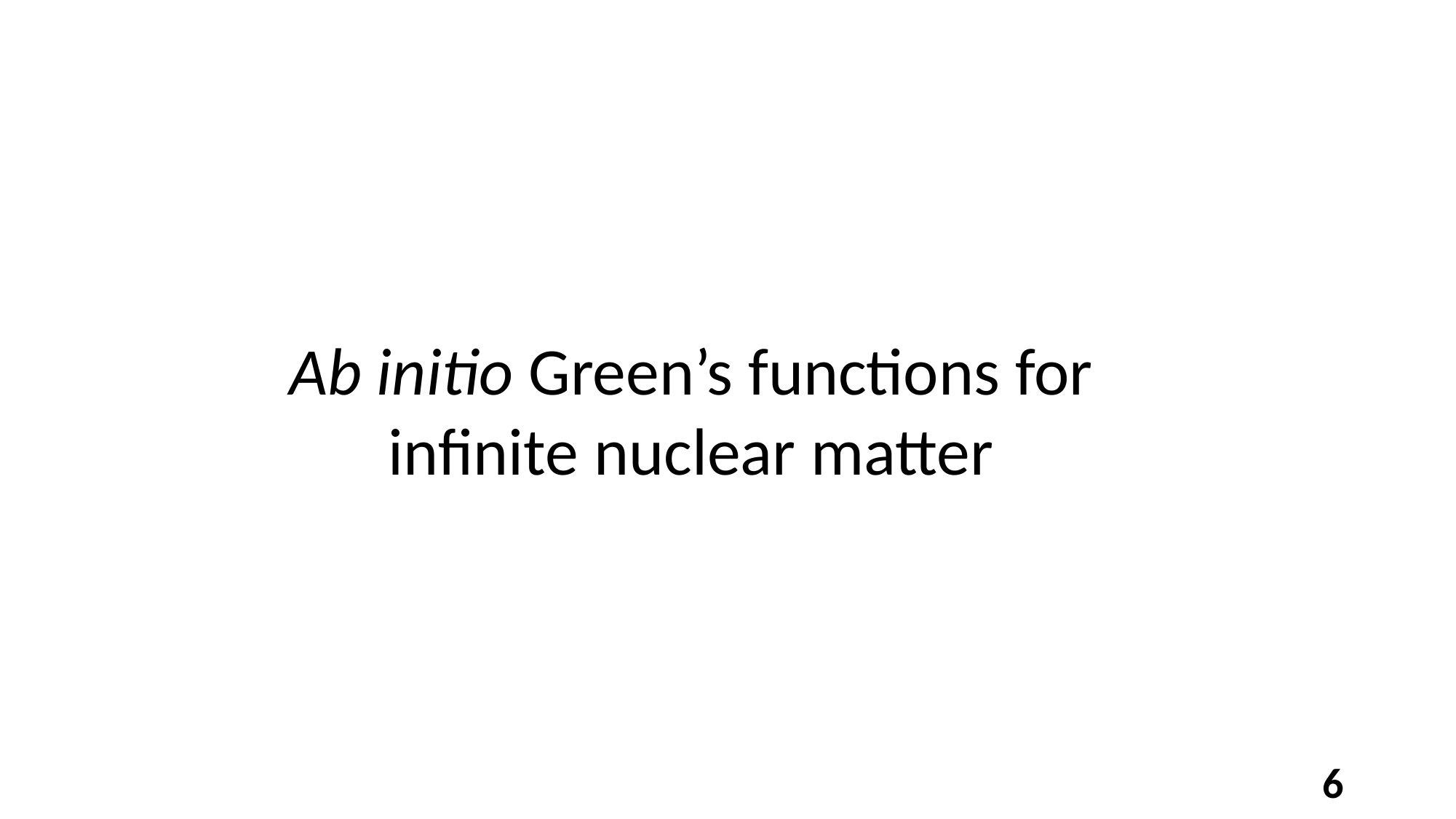

Ab initio Green’s functions for infinite nuclear matter
6